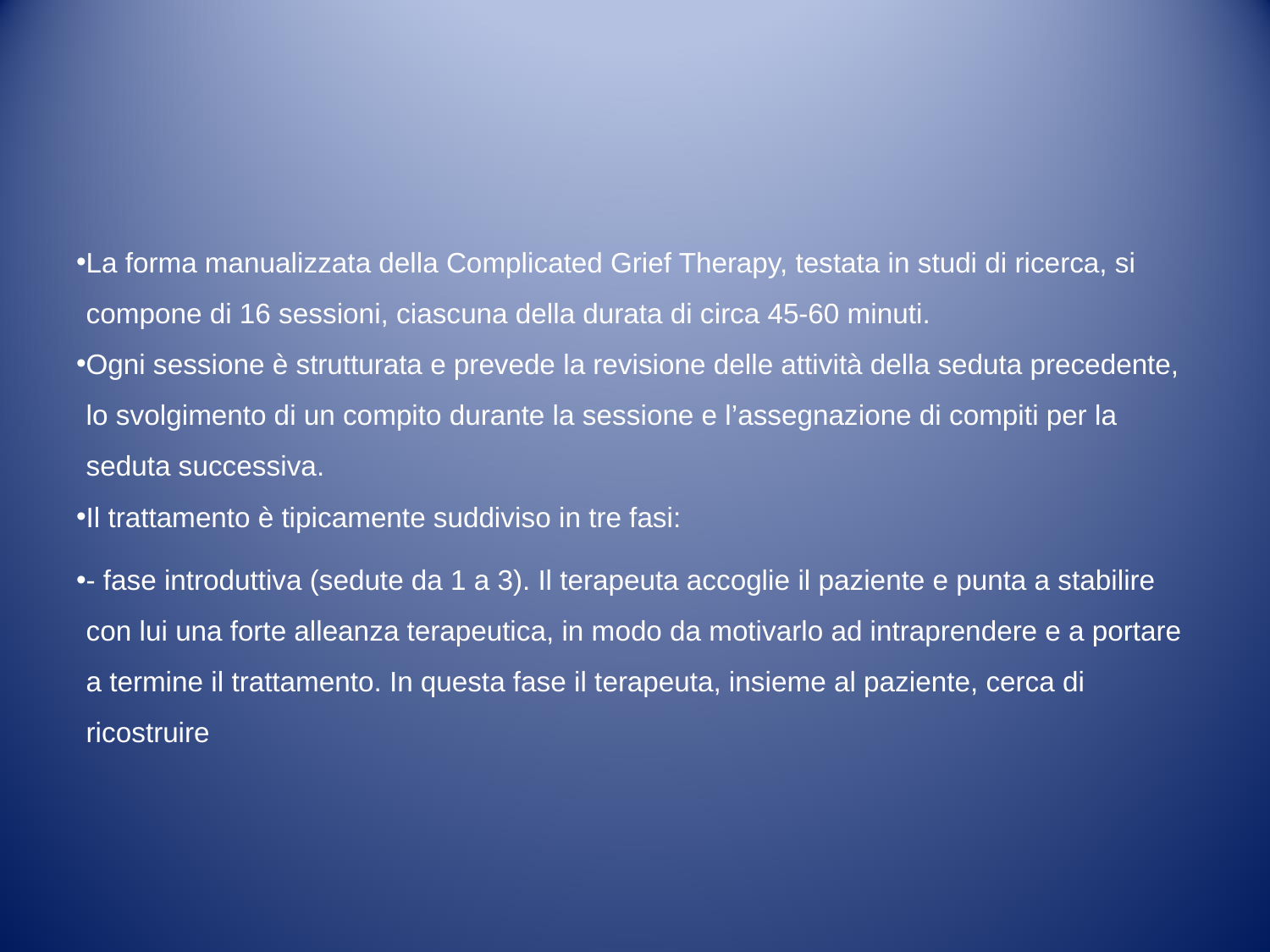

#
La forma manualizzata della Complicated Grief Therapy, testata in studi di ricerca, si compone di 16 sessioni, ciascuna della durata di circa 45-60 minuti.
Ogni sessione è strutturata e prevede la revisione delle attività della seduta precedente, lo svolgimento di un compito durante la sessione e l’assegnazione di compiti per la seduta successiva.
Il trattamento è tipicamente suddiviso in tre fasi:
- fase introduttiva (sedute da 1 a 3). Il terapeuta accoglie il paziente e punta a stabilire con lui una forte alleanza terapeutica, in modo da motivarlo ad intraprendere e a portare a termine il trattamento. In questa fase il terapeuta, insieme al paziente, cerca di ricostruire